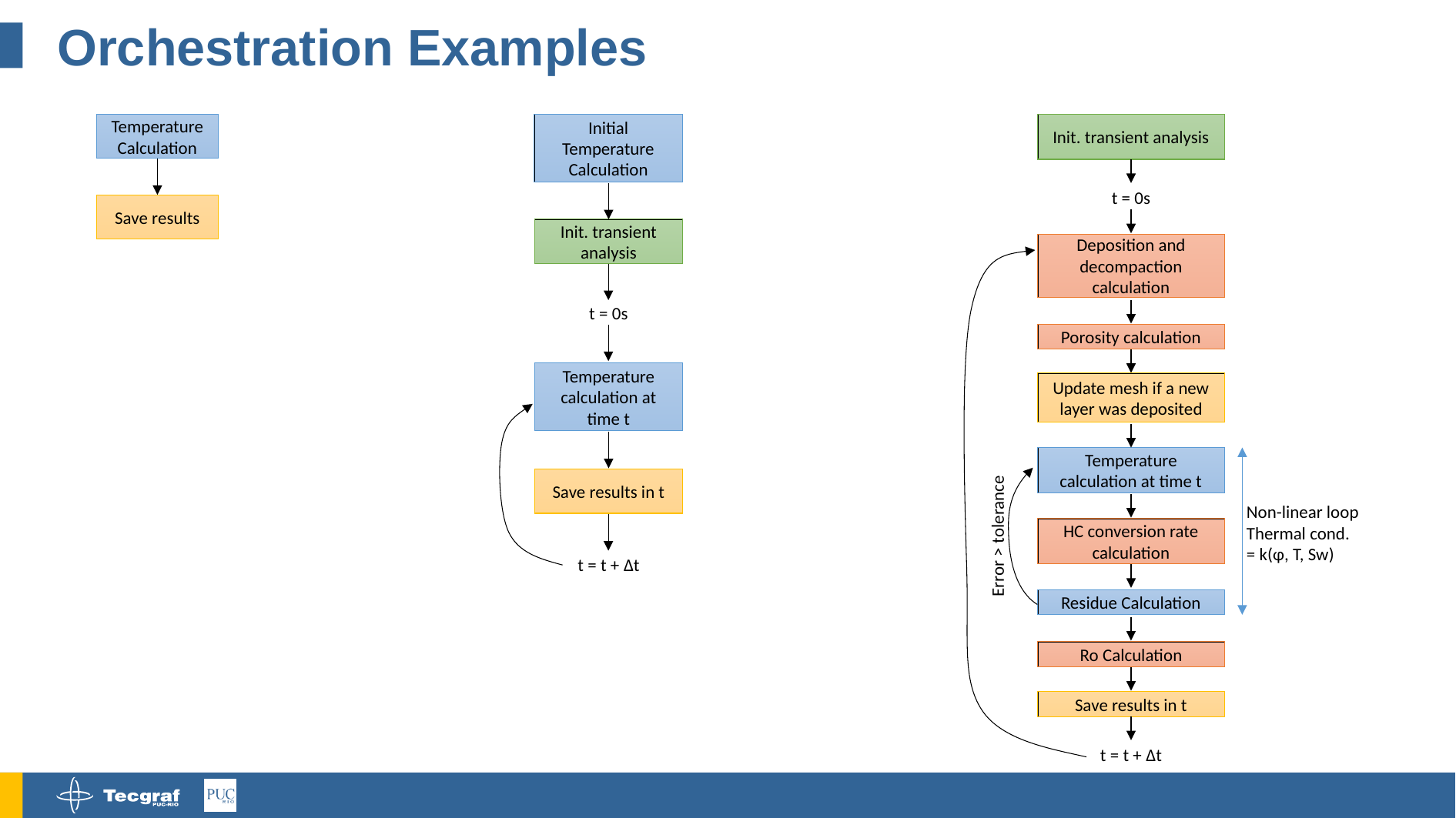

# Orchestration Examples
Temperature Calculation
Save results
Initial Temperature Calculation
Init. transient analysis
t = 0s
Temperature calculation at time t

Save results in t
t = t + Δt
Init. transient analysis
t = 0s
Deposition and decompaction calculation

Porosity calculation
Update mesh if a new layer was deposited
Temperature calculation at time t

Non-linear loop
Thermal cond.
= k(φ, T, Sw)
HC conversion rate calculation
Error > tolerance
Residue Calculation
Ro Calculation
Save results in t
t = t + Δt